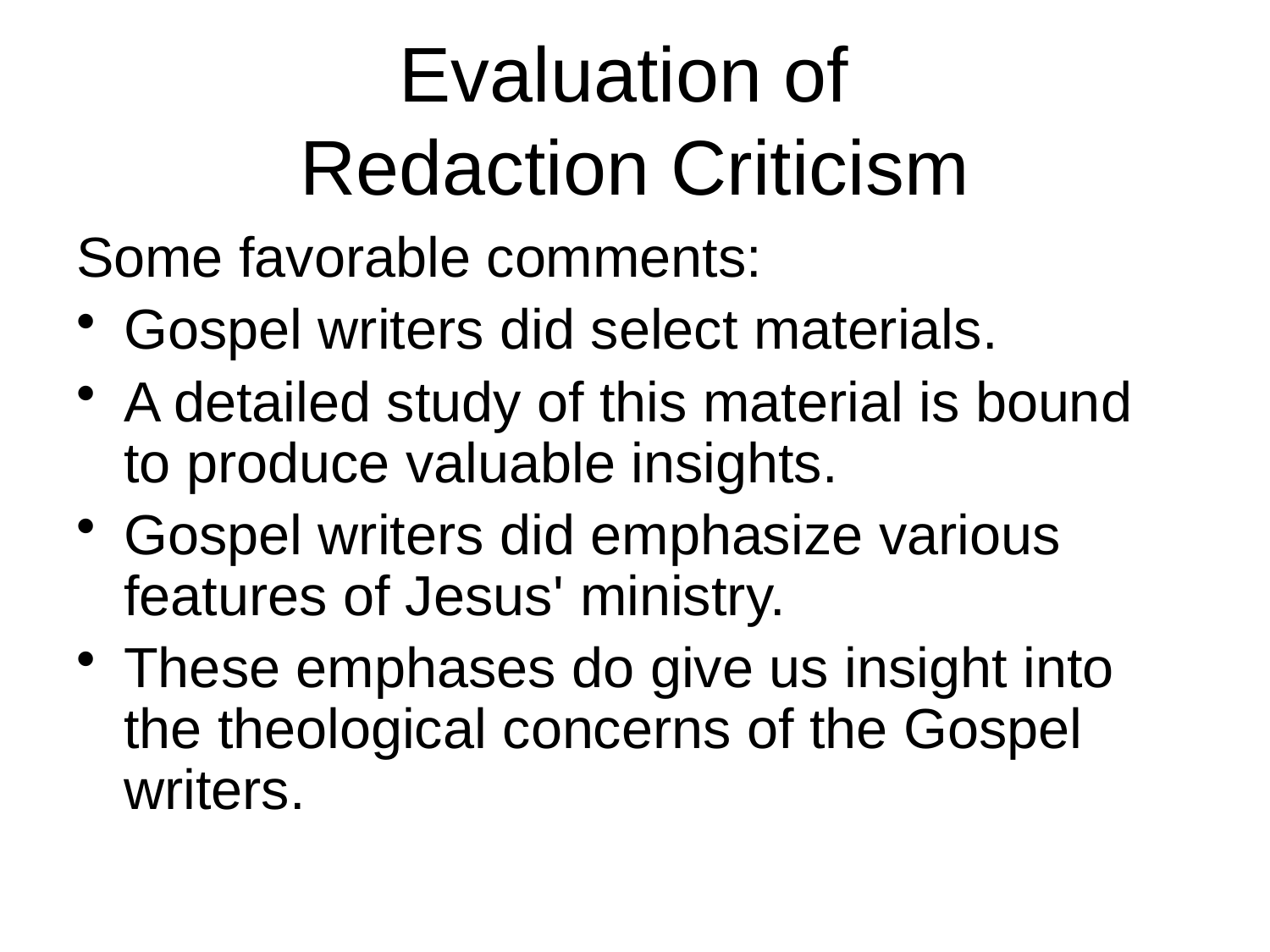

# Evaluation of Redaction Criticism
Some favorable comments:
Gospel writers did select materials.
A detailed study of this material is bound to produce valuable insights.
Gospel writers did emphasize various features of Jesus' ministry.
These emphases do give us insight into the theological concerns of the Gospel writers.